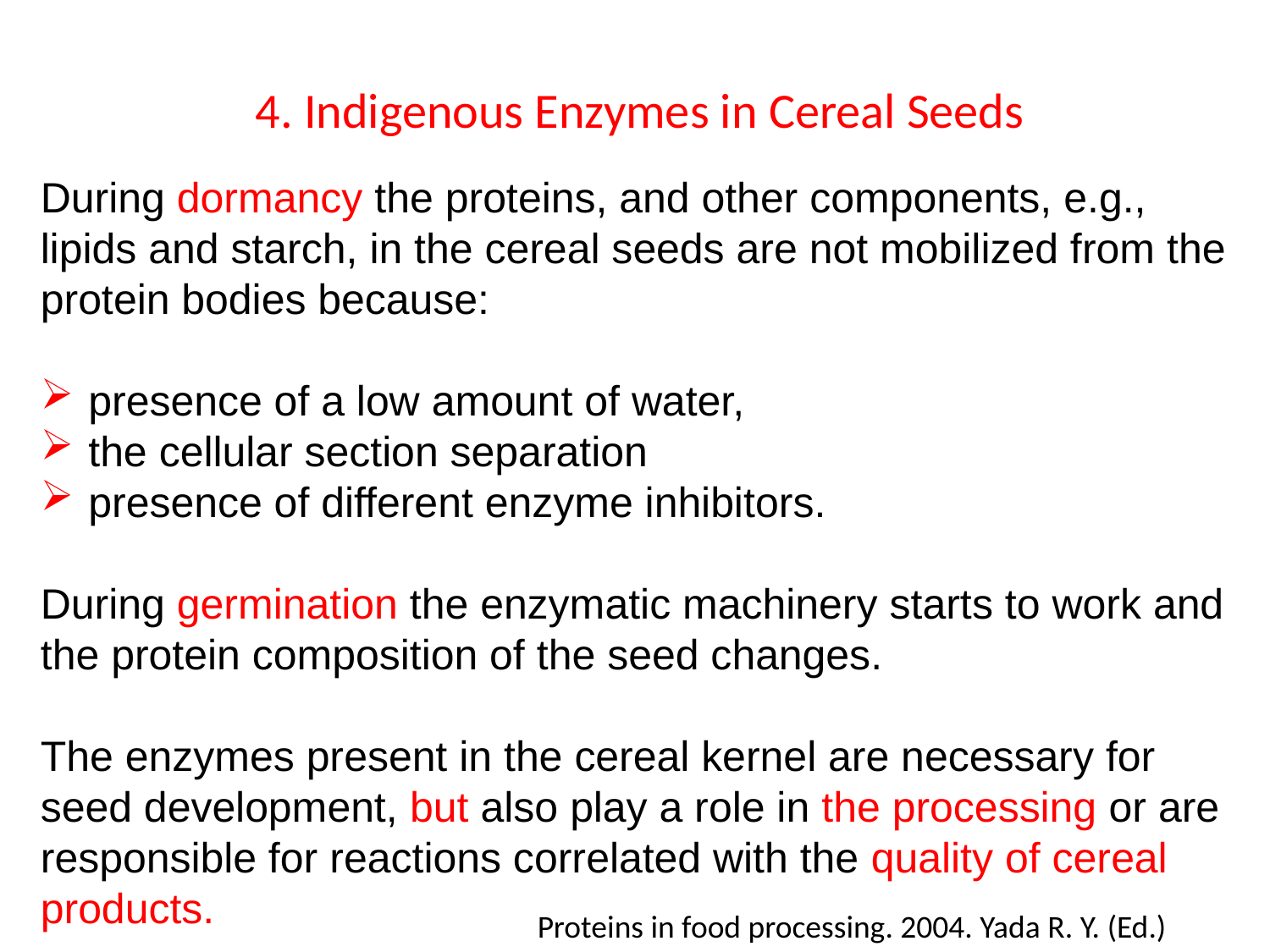

4. Indigenous Enzymes in Cereal Seeds
During dormancy the proteins, and other components, e.g., lipids and starch, in the cereal seeds are not mobilized from the protein bodies because:

presence of a low amount of water,
the cellular section separation
presence of different enzyme inhibitors.

During germination the enzymatic machinery starts to work and the protein composition of the seed changes.

The enzymes present in the cereal kernel are necessary for seed development, but also play a role in the processing or are responsible for reactions correlated with the quality of cereal products.
Proteins in food processing. 2004. Yada R. Y. (Ed.)